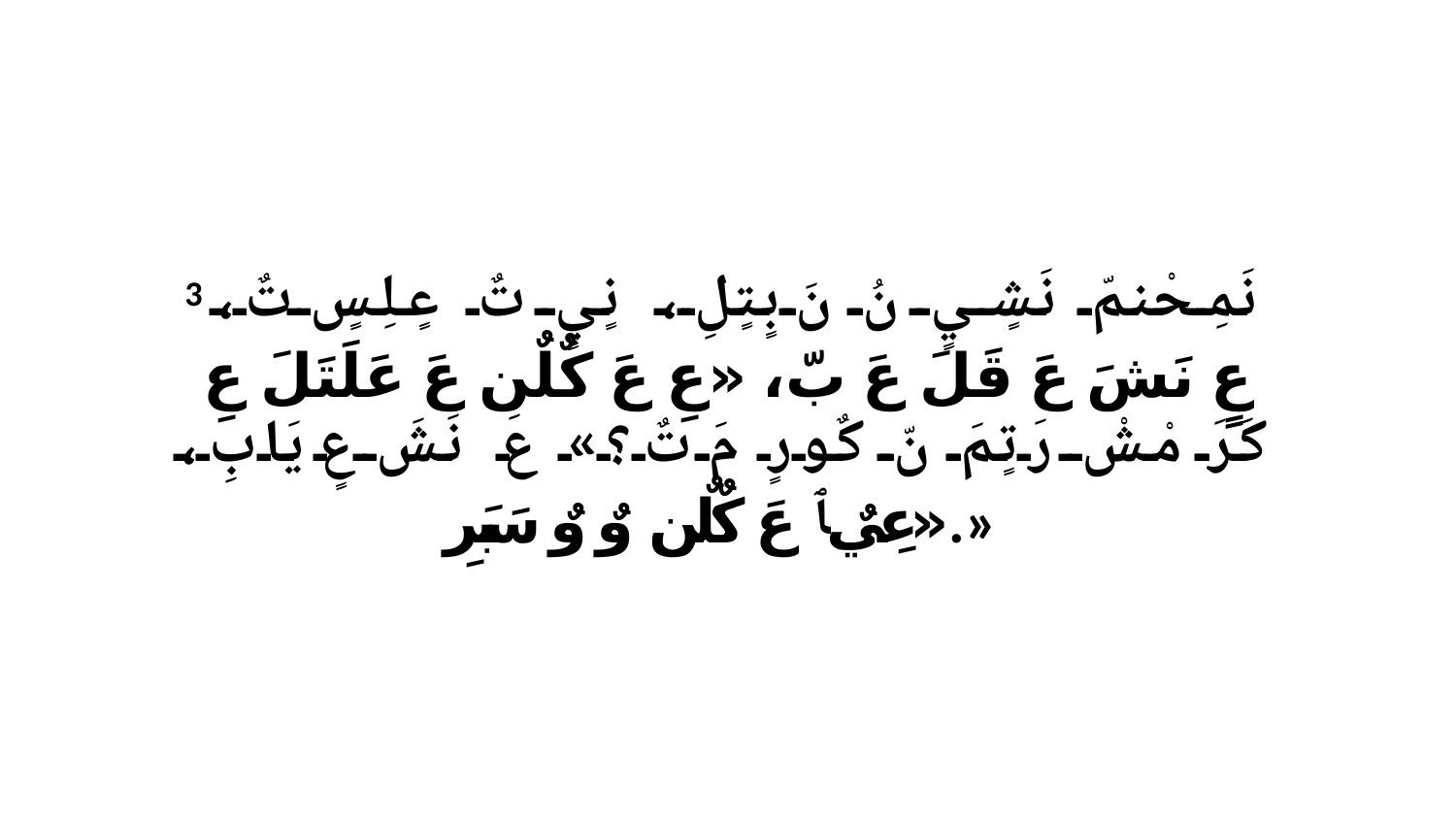

3 نَمِحْنمّ نَشٍيٍ نُ نَ بٍتٍلِ، نٍيٍ تٌ عٍلِسٍ تٌ، عٍ نَشَ عَ قَلَ عَ بّ، «عِ عَ كٌلٌن عَ عَلَتَلَ عِ كَرَ مْشْ رَتٍمَ نّ كٌورٍ مَ تٌ؟» عَ نَشَ عٍ يَابِ، «عِيٌ ﭑ عَ كٌلٌن. وٌ وٌ سَبَرِ.»